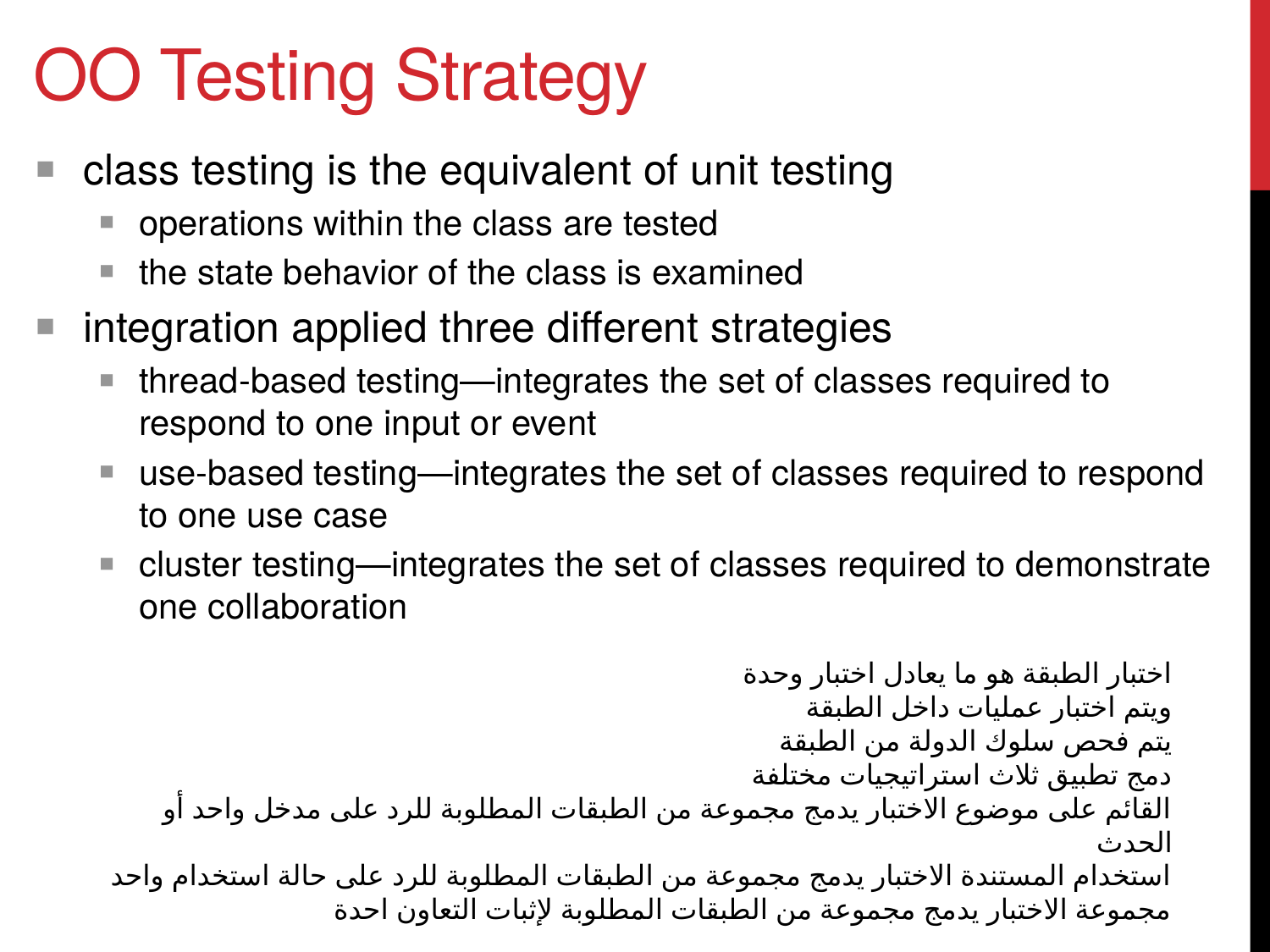

# OO Testing Strategy
class testing is the equivalent of unit testing
operations within the class are tested
the state behavior of the class is examined
integration applied three different strategies
thread-based testing—integrates the set of classes required to respond to one input or event
use-based testing—integrates the set of classes required to respond to one use case
cluster testing—integrates the set of classes required to demonstrate one collaboration
اختبار الطبقة هو ما يعادل اختبار وحدة
ويتم اختبار عمليات داخل الطبقة
يتم فحص سلوك الدولة من الطبقة
دمج تطبيق ثلاث استراتيجيات مختلفة
القائم على موضوع الاختبار يدمج مجموعة من الطبقات المطلوبة للرد على مدخل واحد أو الحدث
استخدام المستندة الاختبار يدمج مجموعة من الطبقات المطلوبة للرد على حالة استخدام واحد
مجموعة الاختبار يدمج مجموعة من الطبقات المطلوبة لإثبات التعاون احدة